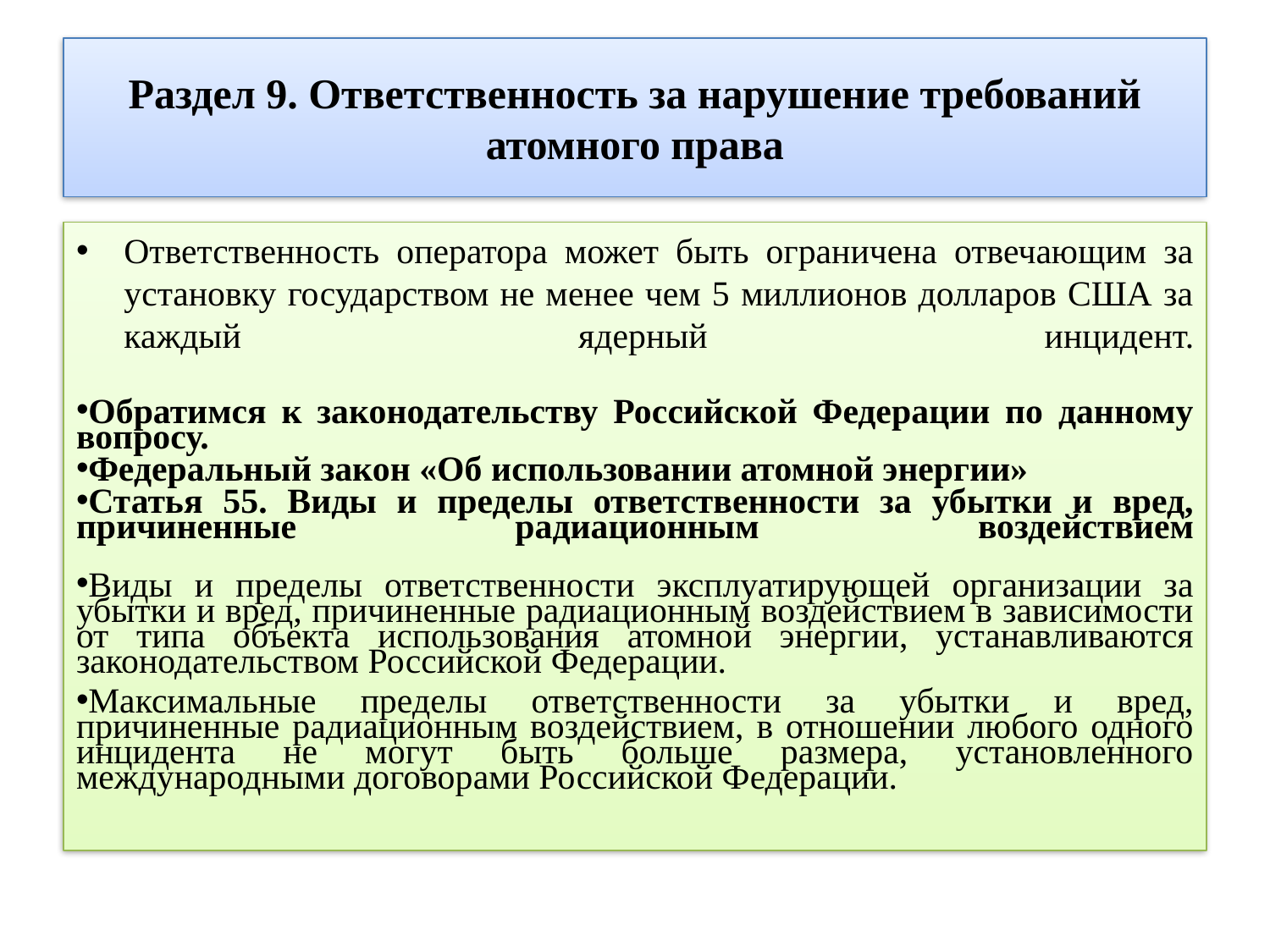

# Раздел 9. Ответственность за нарушение требований атомного права
Ответственность оператора может быть ограничена отвечающим за установку государством не менее чем 5 миллионов долларов США за каждый ядерный инцидент.
Обратимся к законодательству Российской Федерации по данному вопросу.
Федеральный закон «Об использовании атомной энергии»
Статья 55. Виды и пределы ответственности за убытки и вред, причиненные радиационным воздействием
Виды и пределы ответственности эксплуатирующей организации за убытки и вред, причиненные радиационным воздействием в зависимости от типа объекта использования атомной энергии, устанавливаются законодательством Российской Федерации.
Максимальные пределы ответственности за убытки и вред, причиненные радиационным воздействием, в отношении любого одного инцидента не могут быть больше размера, установленного международными договорами Российской Федерации.